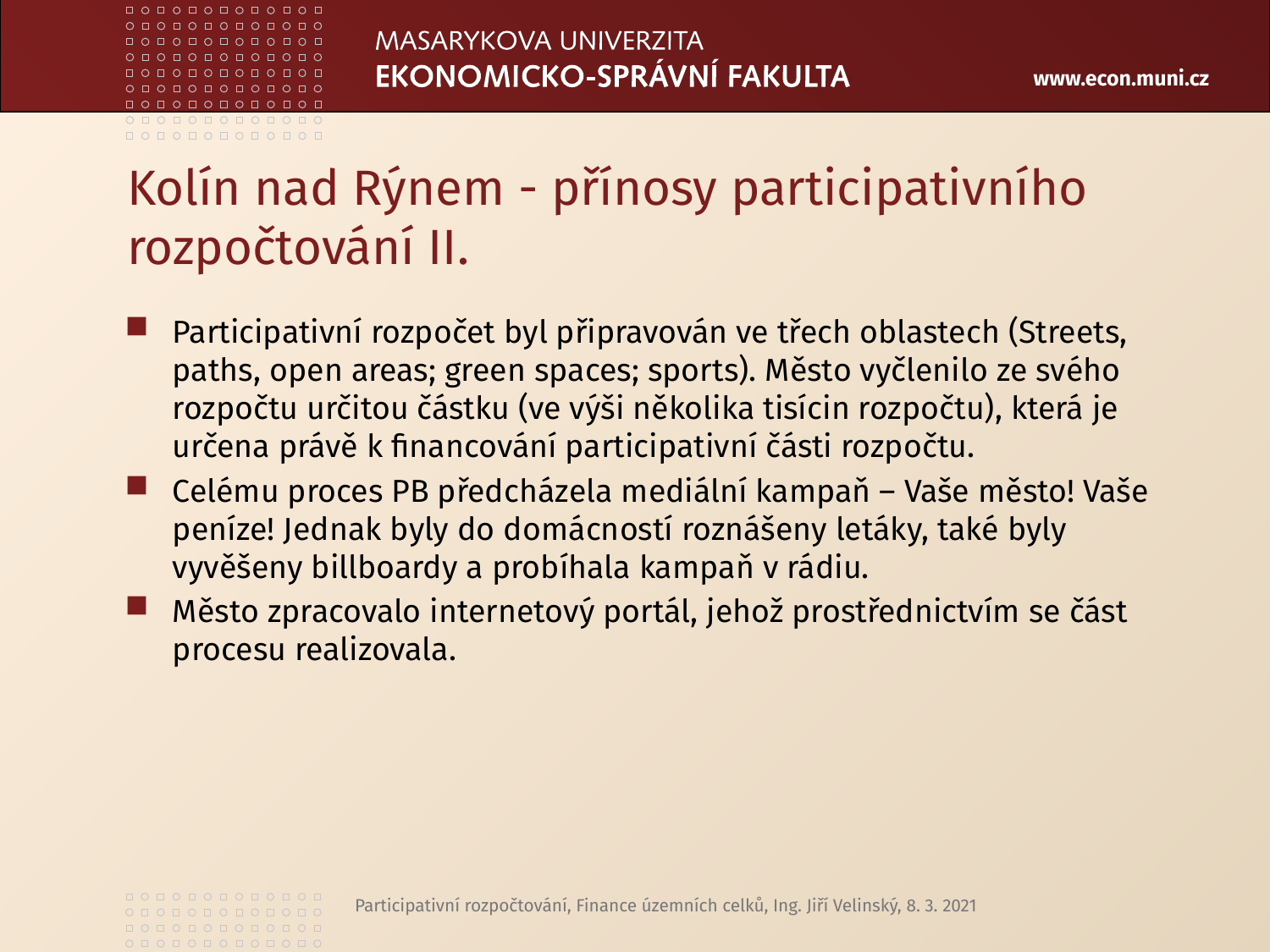

# Kolín nad Rýnem - přínosy participativního rozpočtování II.

Participativní rozpočet byl připravován ve třech oblastech (Streets, paths, open areas; green spaces; sports). Město vyčlenilo ze svého rozpočtu určitou částku (ve výši několika tisícin rozpočtu), která je určena právě k financování participativní části rozpočtu.
Celému proces PB předcházela mediální kampaň – Vaše město! Vaše peníze! Jednak byly do domácností roznášeny letáky, také byly vyvěšeny billboardy a probíhala kampaň v rádiu.
Město zpracovalo internetový portál, jehož prostřednictvím se část procesu realizovala.
Participativní rozpočtování, Finance územních celků, Ing. Jiří Velinský, 8. 3. 2021